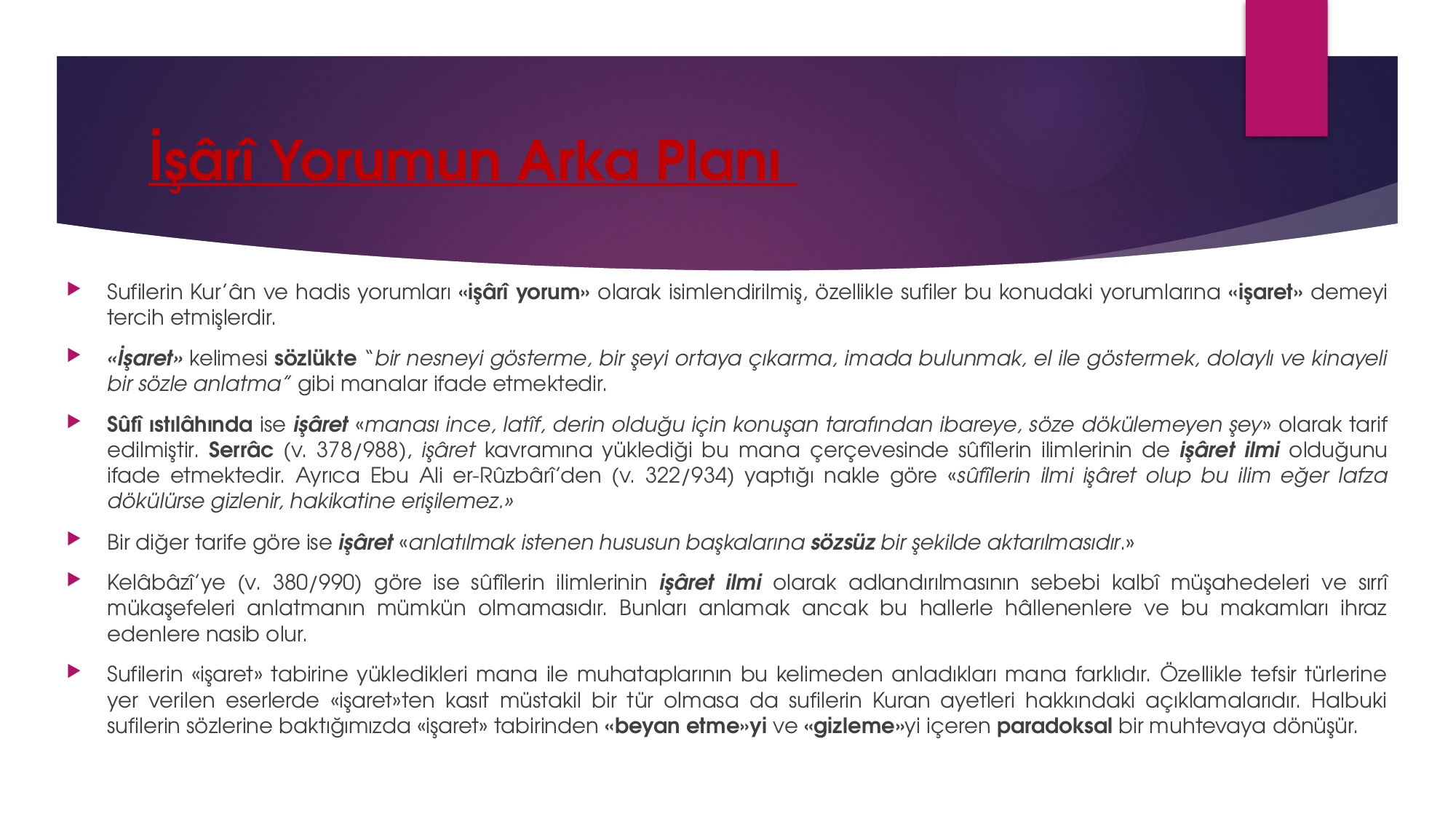

# İşârî Yorumun Arka Planı
Sufilerin Kur’ân ve hadis yorumları «işârî yorum» olarak isimlendirilmiş, özellikle sufiler bu konudaki yorumlarına «işaret» demeyi tercih etmişlerdir.
«İşaret» kelimesi sözlükte “bir nesneyi gösterme, bir şeyi ortaya çıkarma, imada bulunmak, el ile göstermek, dolaylı ve kinayeli bir sözle anlatma” gibi manalar ifade etmektedir.
Sûfî ıstılâhında ise işâret «manası ince, latîf, derin olduğu için konuşan tarafından ibareye, söze dökülemeyen şey» olarak tarif edilmiştir. Serrâc (v. 378/988), işâret kavramına yüklediği bu mana çerçevesinde sûfîlerin ilimlerinin de işâret ilmi olduğunu ifade etmektedir. Ayrıca Ebu Ali er-Rûzbârî’den (v. 322/934) yaptığı nakle göre «sûfîlerin ilmi işâret olup bu ilim eğer lafza dökülürse gizlenir, hakikatine erişilemez.»
Bir diğer tarife göre ise işâret «anlatılmak istenen hususun başkalarına sözsüz bir şekilde aktarılmasıdır.»
Kelâbâzî’ye (v. 380/990) göre ise sûfîlerin ilimlerinin işâret ilmi olarak adlandırılmasının sebebi kalbî müşahedeleri ve sırrî mükaşefeleri anlatmanın mümkün olmamasıdır. Bunları anlamak ancak bu hallerle hâllenenlere ve bu makamları ihraz edenlere nasib olur.
Sufilerin «işaret» tabirine yükledikleri mana ile muhataplarının bu kelimeden anladıkları mana farklıdır. Özellikle tefsir türlerine yer verilen eserlerde «işaret»ten kasıt müstakil bir tür olmasa da sufilerin Kuran ayetleri hakkındaki açıklamalarıdır. Halbuki sufilerin sözlerine baktığımızda «işaret» tabirinden «beyan etme»yi ve «gizleme»yi içeren paradoksal bir muhtevaya dönüşür.